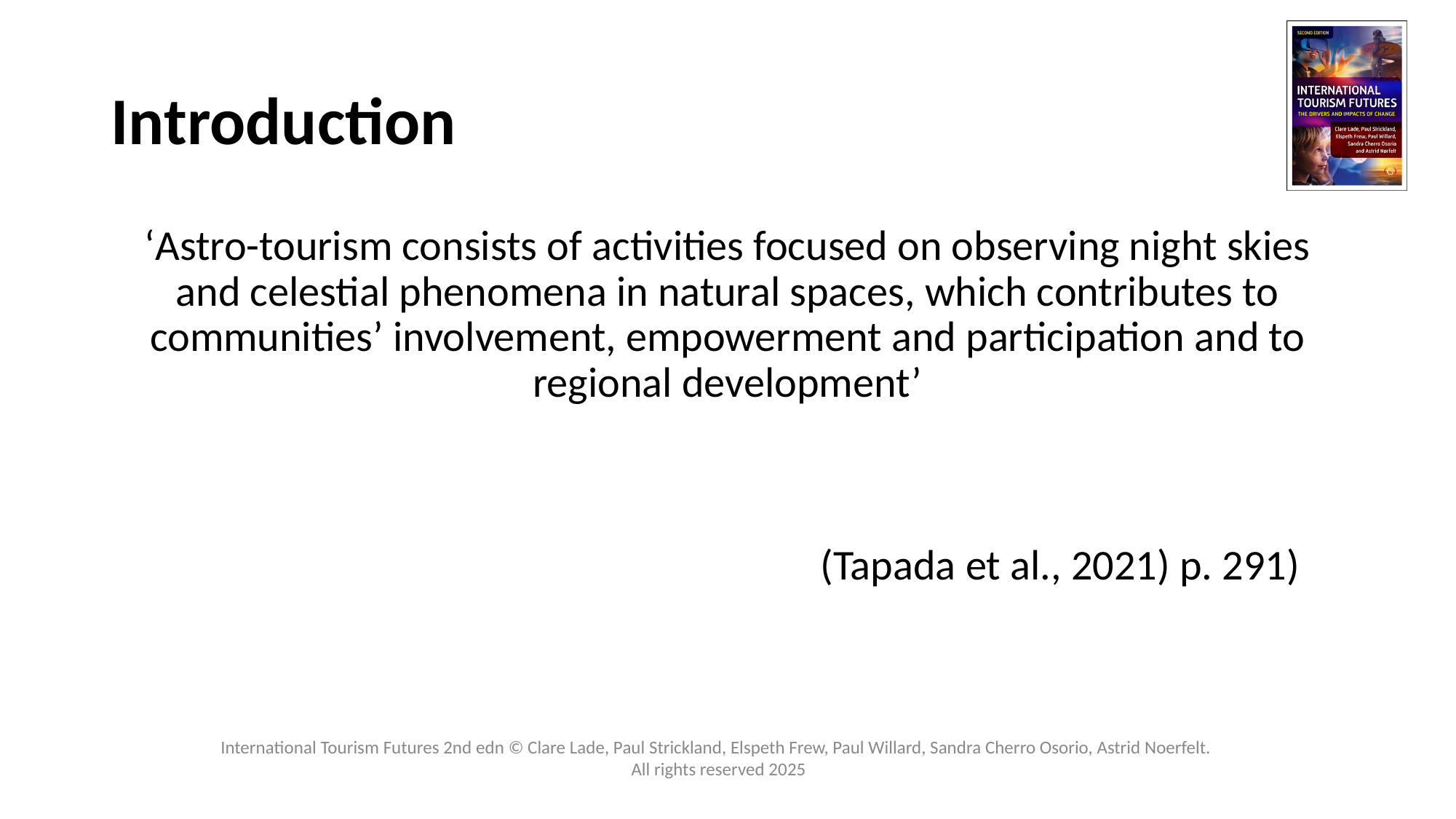

# Introduction
‘Astro-tourism consists of activities focused on observing night skies and celestial phenomena in natural spaces, which contributes to communities’ involvement, empowerment and participation and to regional development’

(Tapada et al., 2021) p. 291)